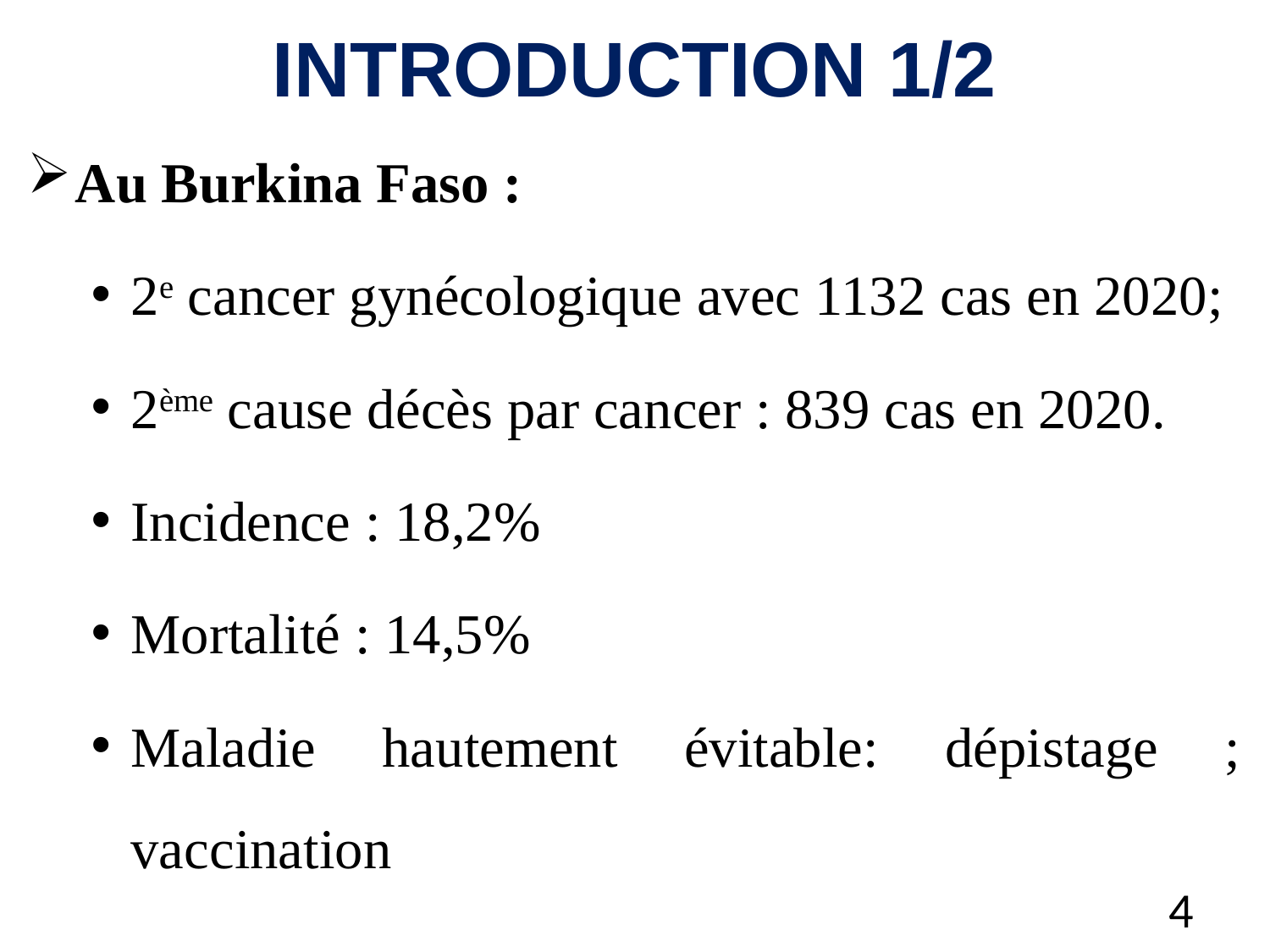

# INTRODUCTION 1/2
Au Burkina Faso :
2e cancer gynécologique avec 1132 cas en 2020;
2ème cause décès par cancer : 839 cas en 2020.
Incidence : 18,2%
Mortalité : 14,5%
Maladie hautement évitable: dépistage ; vaccination
4